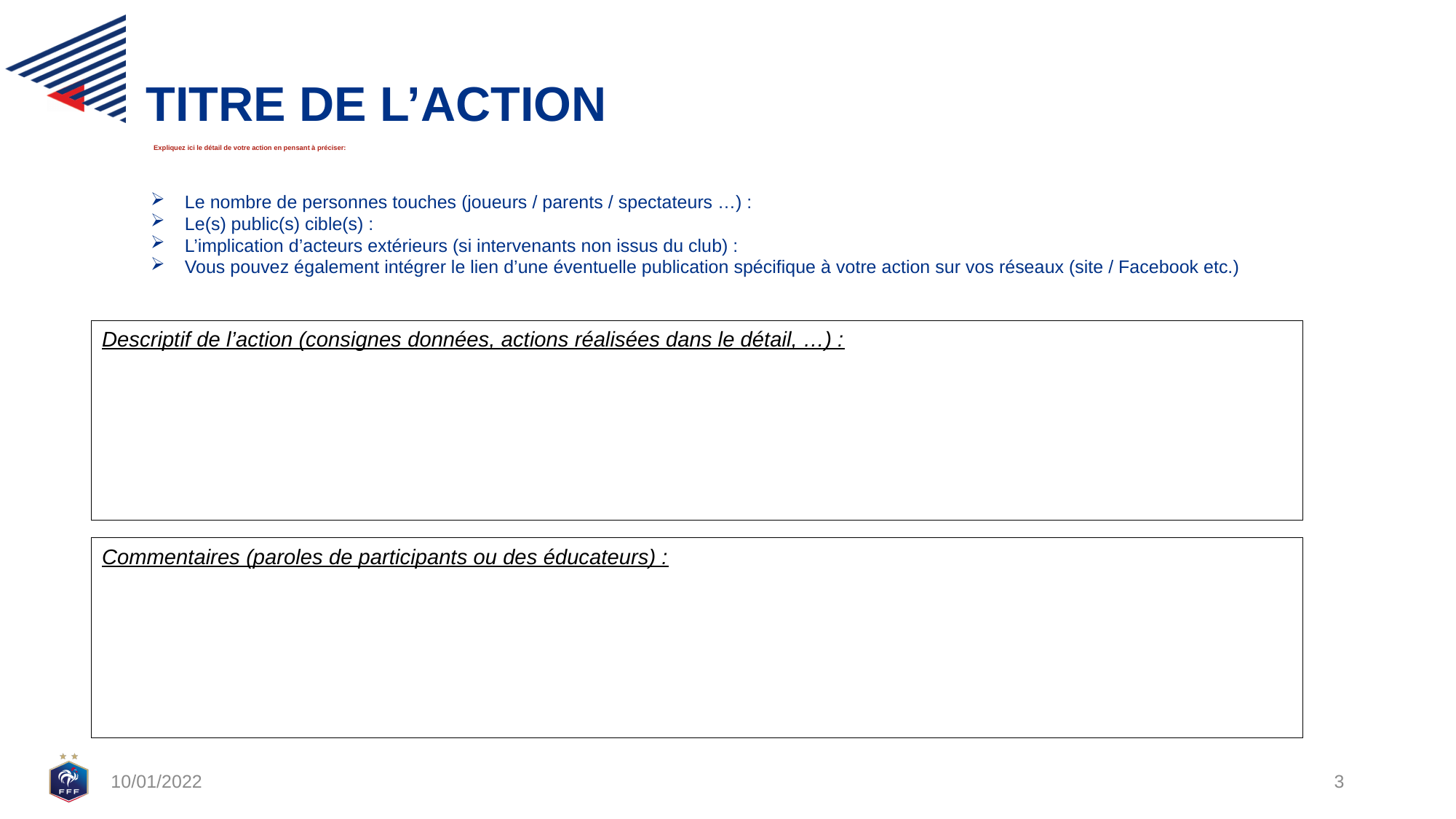

# TITRE DE L’ACTION
Expliquez ici le détail de votre action en pensant à préciser:

Le nombre de personnes touches (joueurs / parents / spectateurs …) :
Le(s) public(s) cible(s) :
L’implication d’acteurs extérieurs (si intervenants non issus du club) :
Vous pouvez également intégrer le lien d’une éventuelle publication spécifique à votre action sur vos réseaux (site / Facebook etc.)
Descriptif de l’action (consignes données, actions réalisées dans le détail, …) :

Commentaires (paroles de participants ou des éducateurs) :

10/01/2022
3